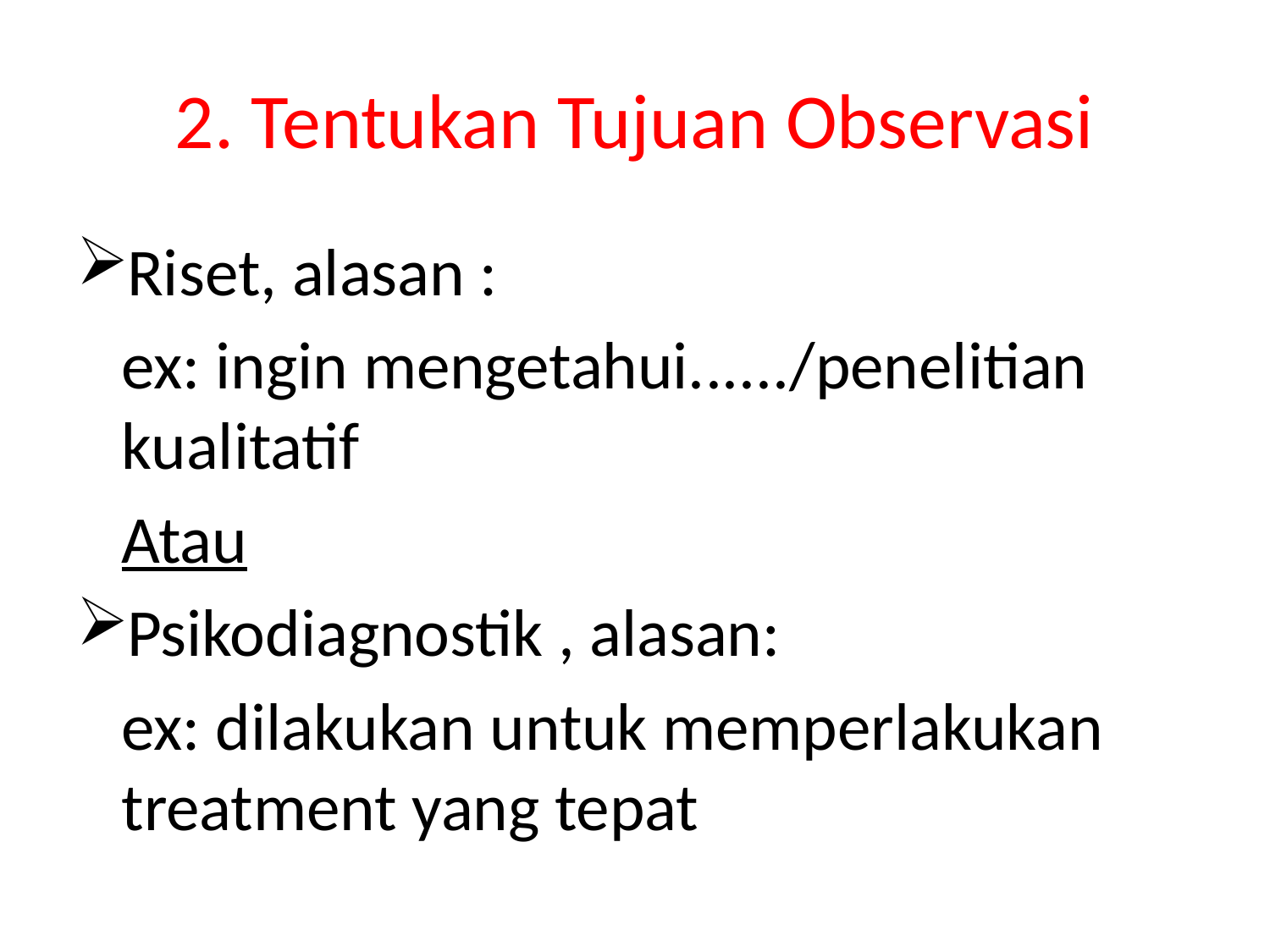

# 2. Tentukan Tujuan Observasi
Riset, alasan :
	ex: ingin mengetahui....../penelitian kualitatif
	Atau
Psikodiagnostik , alasan:
	ex: dilakukan untuk memperlakukan treatment yang tepat